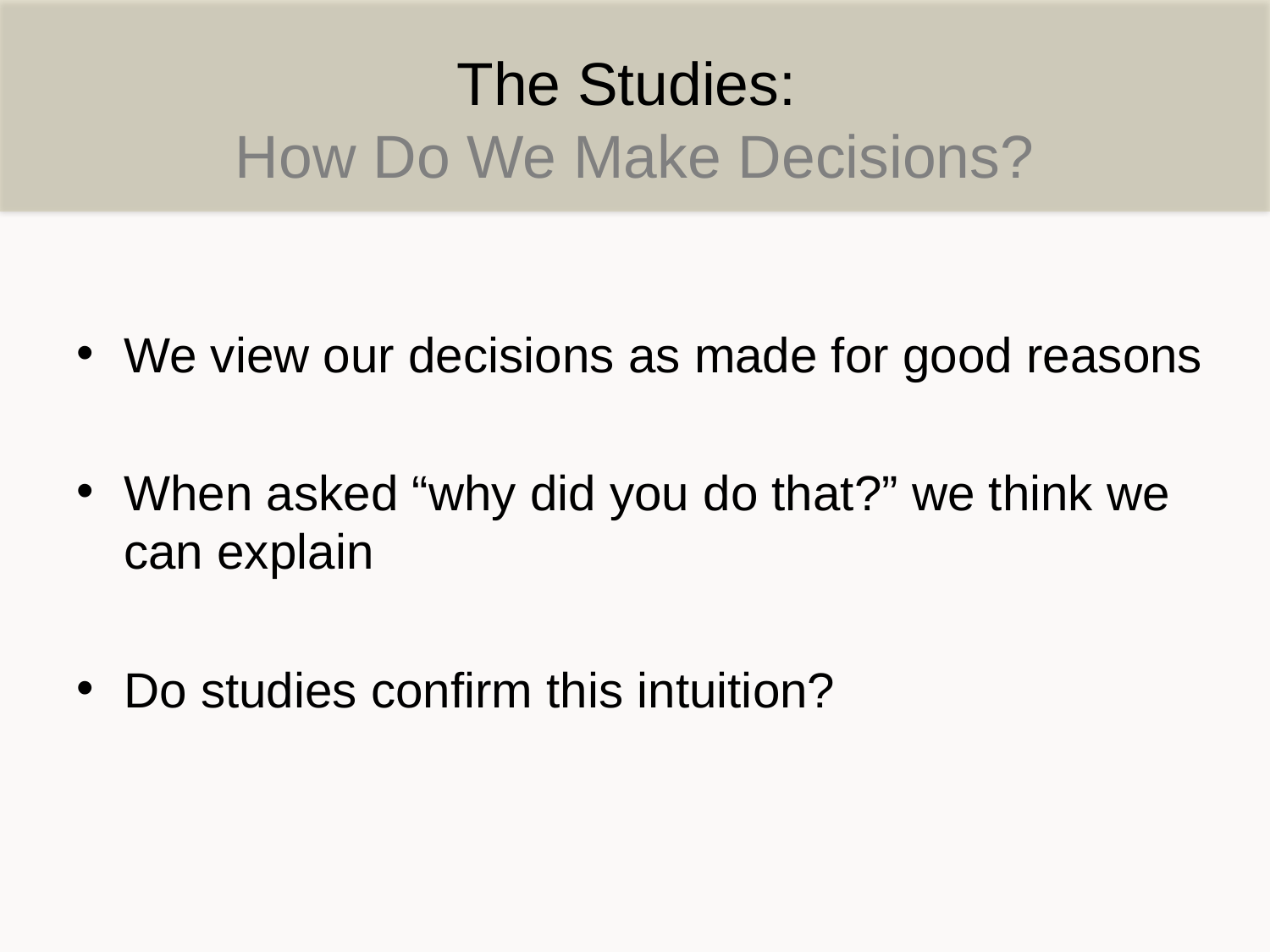

# The Studies: How Do We Make Decisions?
We view our decisions as made for good reasons

When asked “why did you do that?” we think we can explain

Do studies confirm this intuition?